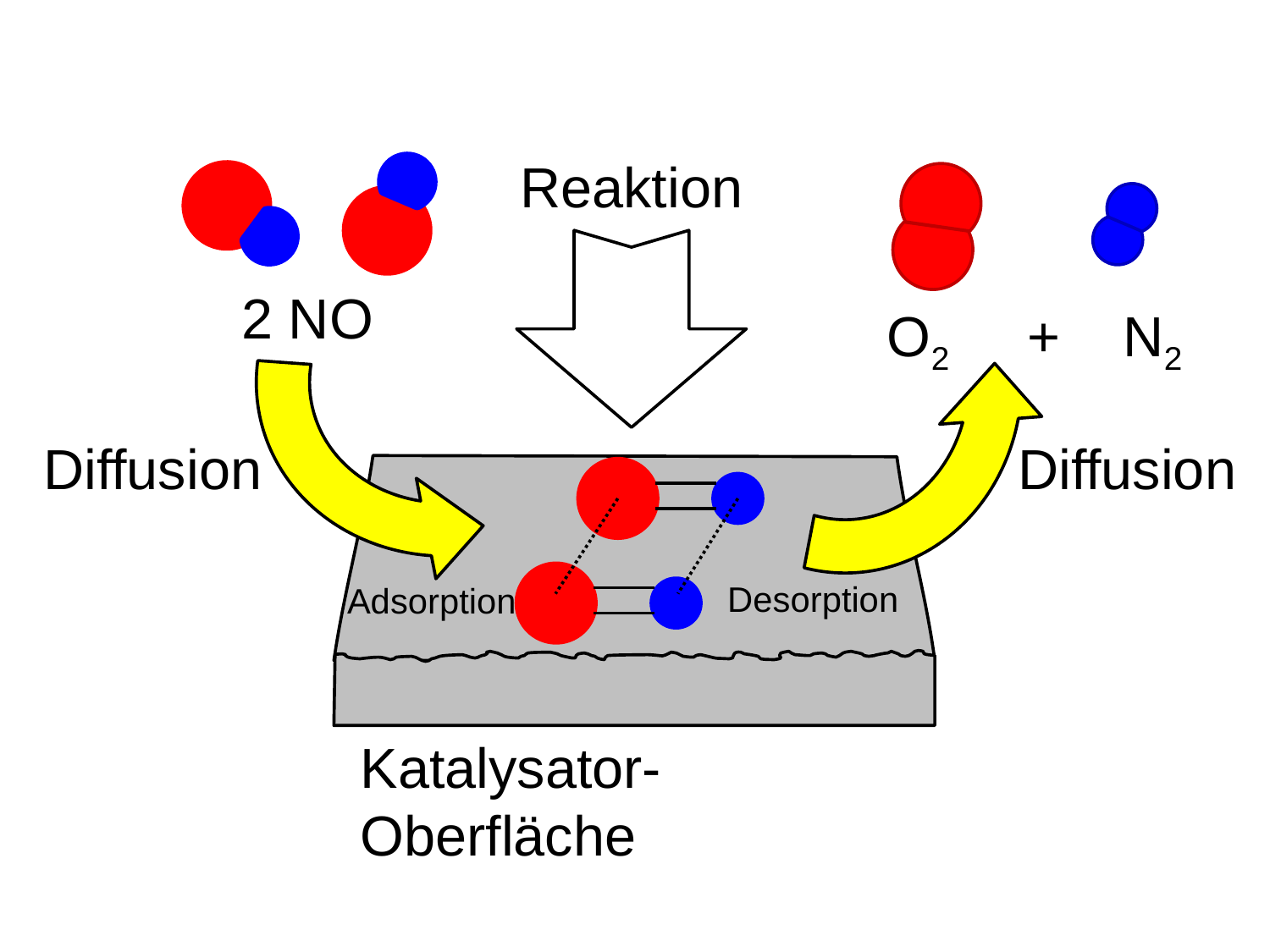

Reaktion

2 NO
O2     +    N2
Diffusion
Diffusion

Desorption
Adsorption

Katalysator-Oberfläche